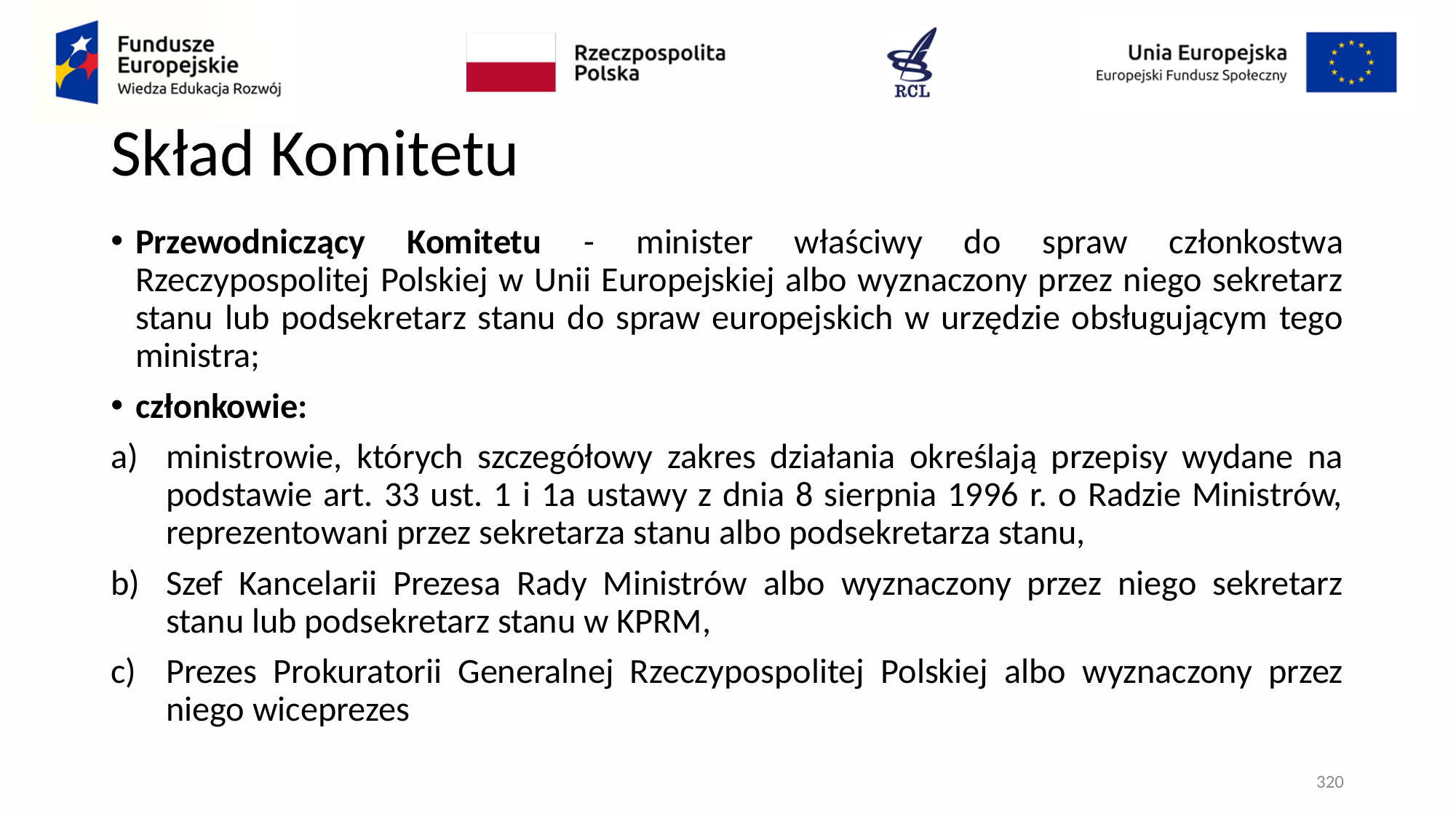

# Skład Komitetu
Przewodniczący Komitetu - minister właściwy do spraw członkostwa Rzeczypospolitej Polskiej w Unii Europejskiej albo wyznaczony przez niego sekretarz stanu lub podsekretarz stanu do spraw europejskich w urzędzie obsługującym tego ministra;
członkowie:
ministrowie, których szczegółowy zakres działania określają przepisy wydane na podstawie art. 33 ust. 1 i 1a ustawy z dnia 8 sierpnia 1996 r. o Radzie Ministrów, reprezentowani przez sekretarza stanu albo podsekretarza stanu,
Szef Kancelarii Prezesa Rady Ministrów albo wyznaczony przez niego sekretarz stanu lub podsekretarz stanu w KPRM,
Prezes Prokuratorii Generalnej Rzeczypospolitej Polskiej albo wyznaczony przez niego wiceprezes

320